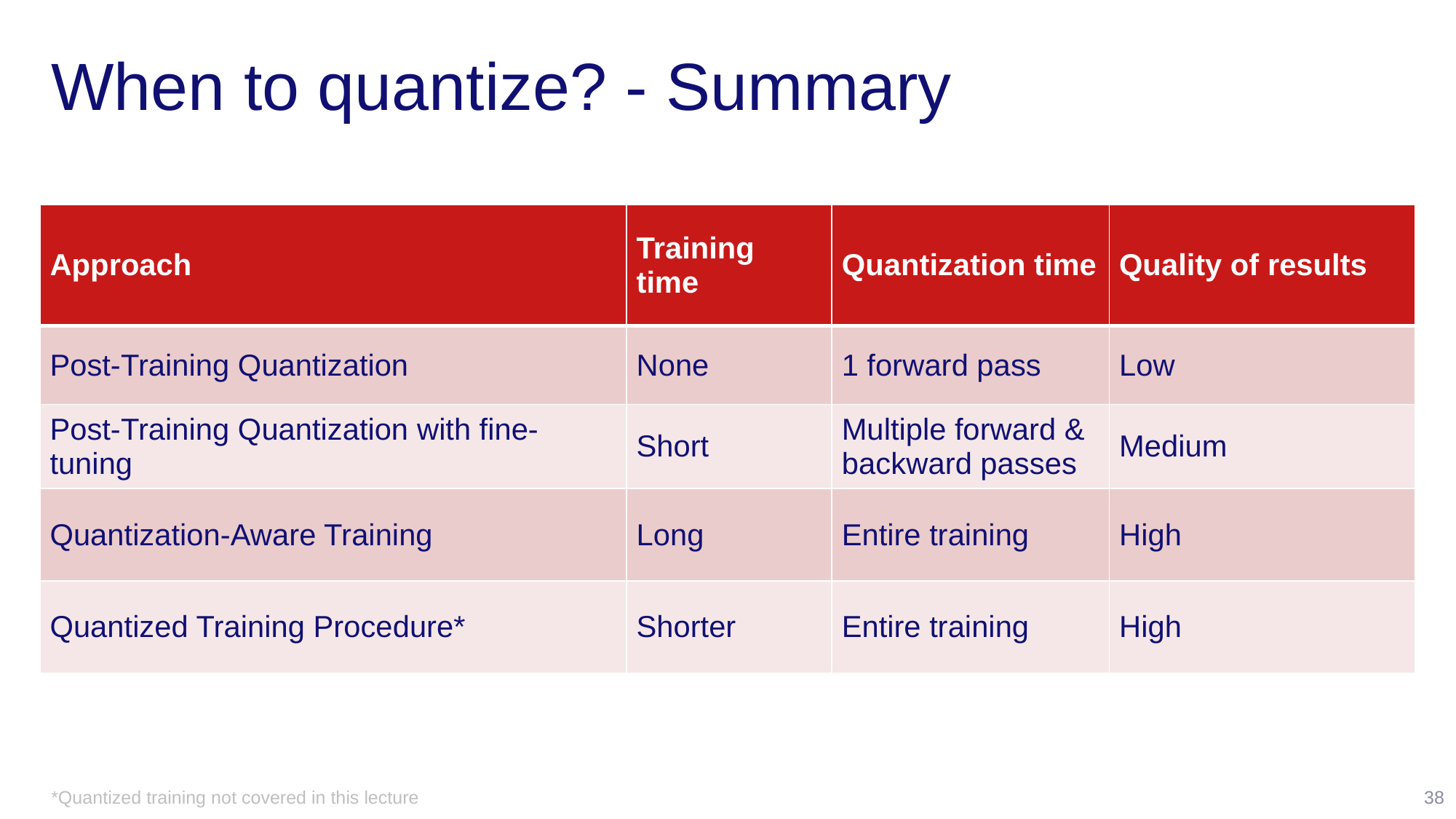

# When to quantize? - Summary
| Approach | Training time | Quantization time | Quality of results |
| --- | --- | --- | --- |
| Post-Training Quantization | None | 1 forward pass | Low |
| Post-Training Quantization with fine-tuning | Short | Multiple forward & backward passes | Medium |
| Quantization-Aware Training | Long | Entire training | High |
| Quantized Training Procedure\* | Shorter | Entire training | High |
*Quantized training not covered in this lecture
38